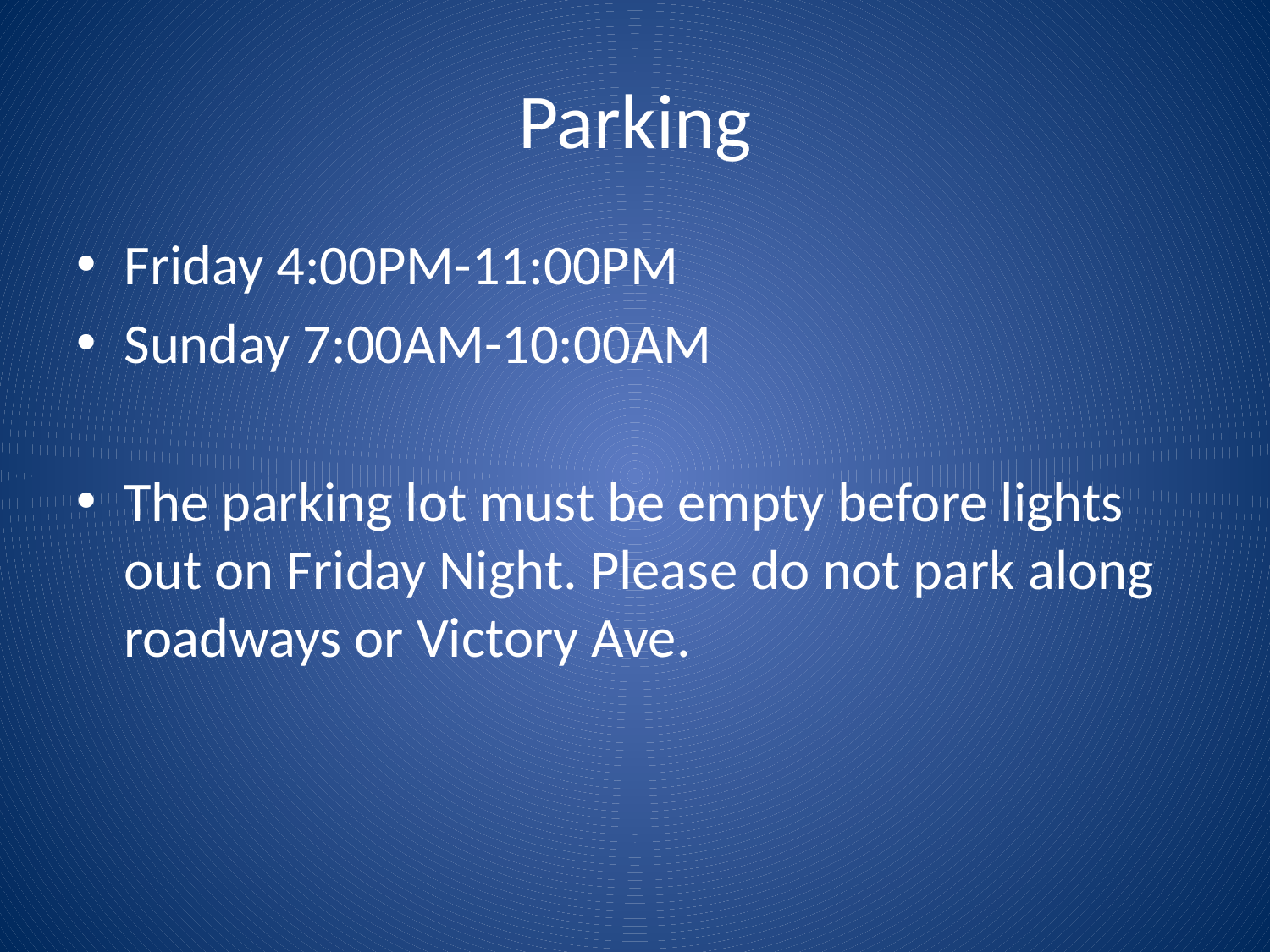

# Parking
Friday 4:00PM-11:00PM
Sunday 7:00AM-10:00AM

The parking lot must be empty before lights out on Friday Night. Please do not park along roadways or Victory Ave.